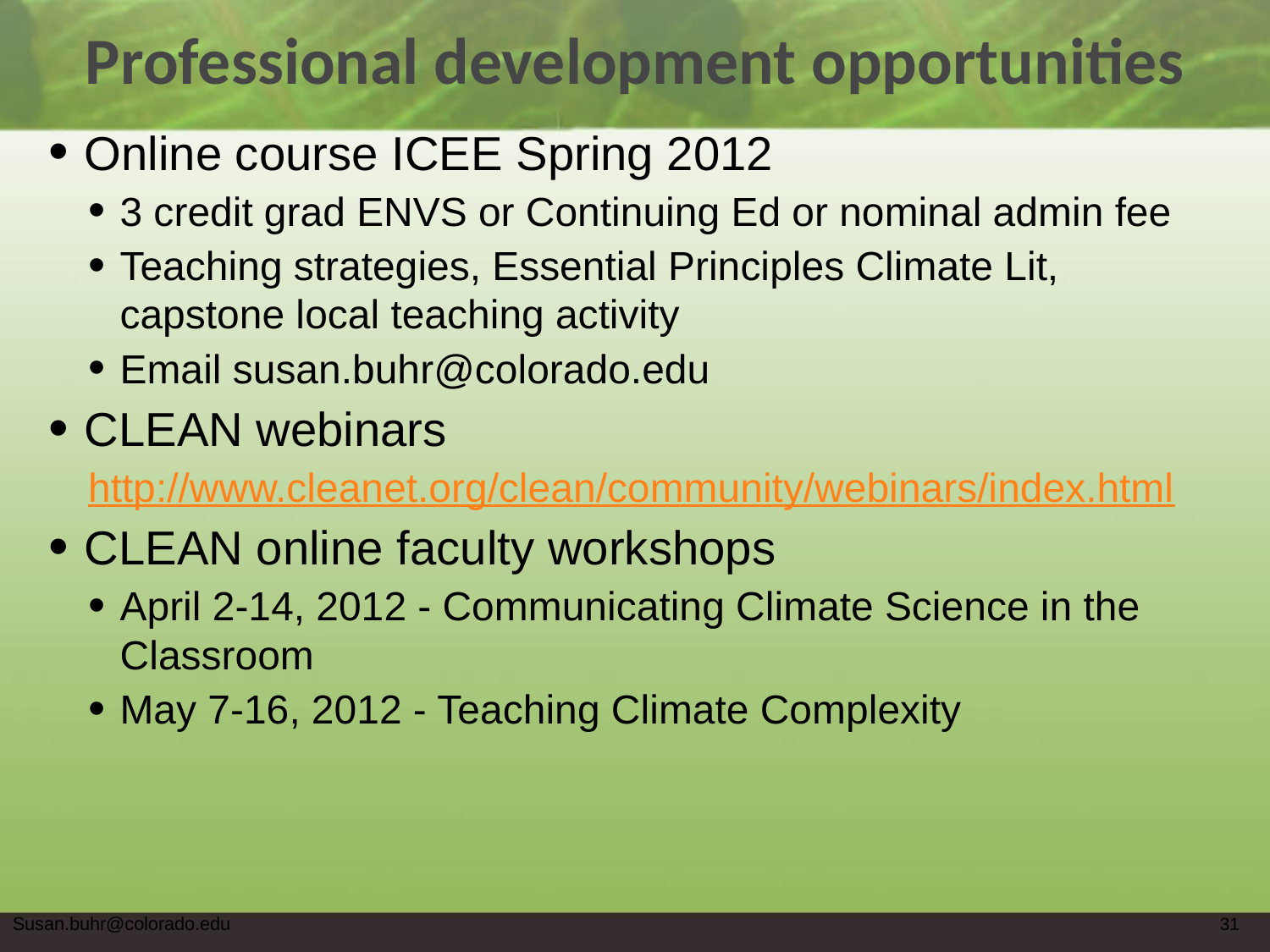

# Professional development opportunities
Online course ICEE Spring 2012
3 credit grad ENVS or Continuing Ed or nominal admin fee
Teaching strategies, Essential Principles Climate Lit, capstone local teaching activity
Email susan.buhr@colorado.edu
CLEAN webinars
http://www.cleanet.org/clean/community/webinars/index.html
CLEAN online faculty workshops
April 2-14, 2012 - Communicating Climate Science in the Classroom
May 7-16, 2012 - Teaching Climate Complexity

Susan.buhr@colorado.edu
31